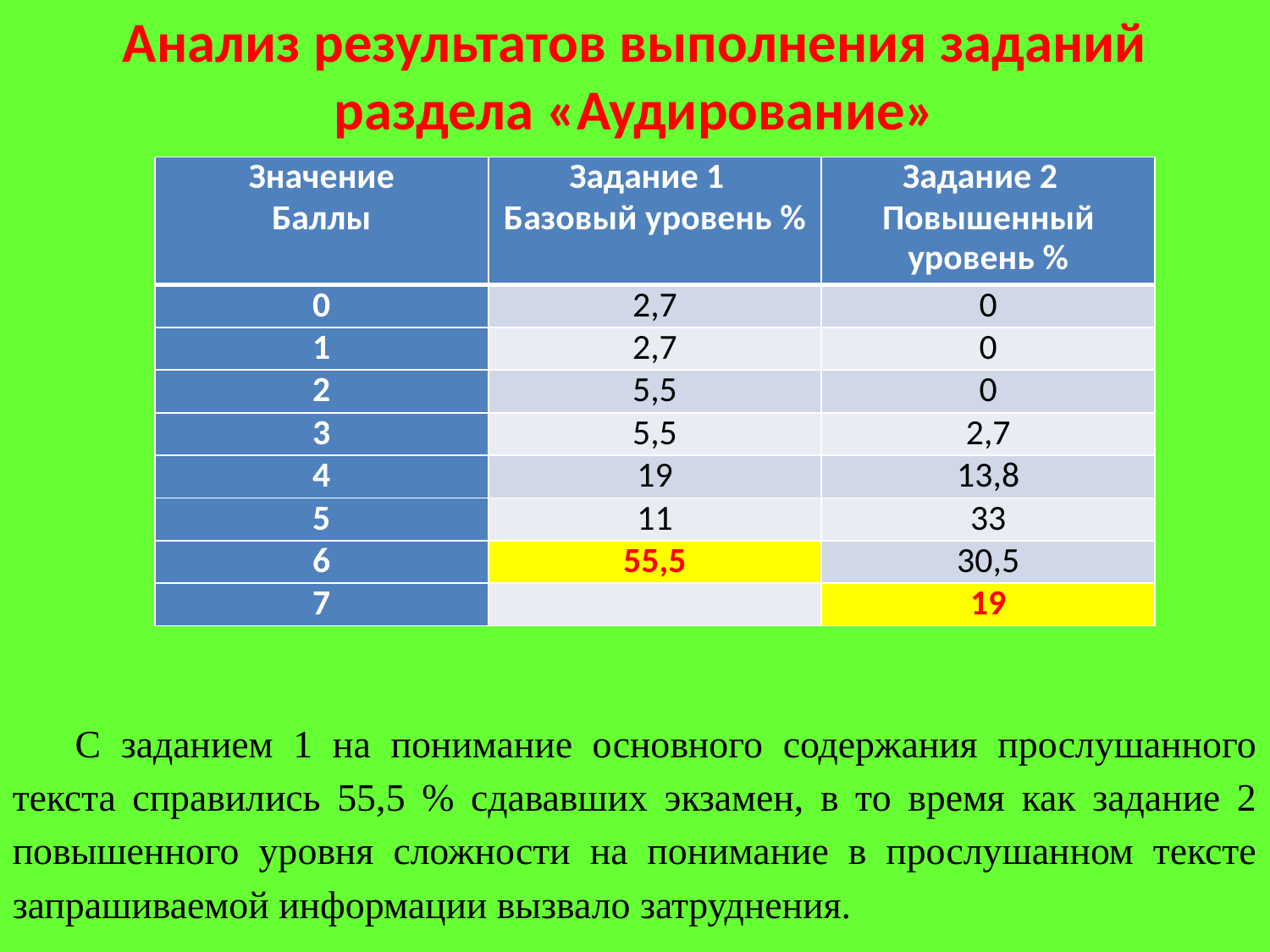

# Анализ результатов выполнения заданий раздела «Аудирование»
| Значение Баллы | Задание 1 Базовый уровень % | Задание 2 Повышенный уровень % |
| --- | --- | --- |
| 0 | 2,7 | 0 |
| 1 | 2,7 | 0 |
| 2 | 5,5 | 0 |
| 3 | 5,5 | 2,7 |
| 4 | 19 | 13,8 |
| 5 | 11 | 33 |
| 6 | 55,5 | 30,5 |
| 7 |  | 19 |
С заданием 1 на понимание основного содержания прослушанного текста справились 55,5 % сдававших экзамен, в то время как задание 2 повышенного уровня сложности на понимание в прослушанном тексте запрашиваемой информации вызвало затруднения.